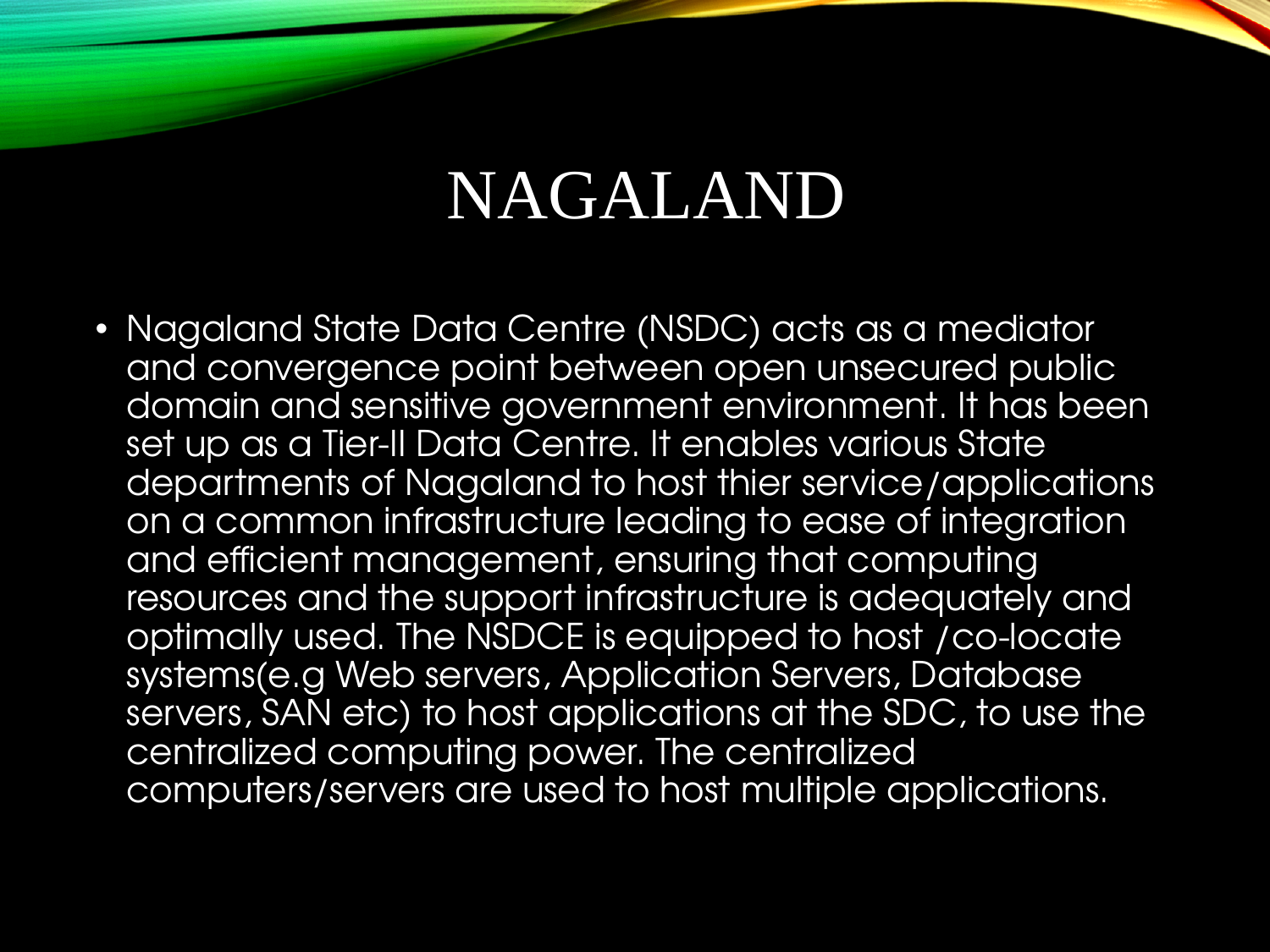

# NAGALAND
Nagaland State Data Centre (NSDC) acts as a mediator and convergence point between open unsecured public domain and sensitive government environment. It has been set up as a Tier-II Data Centre. It enables various State departments of Nagaland to host thier service/applications on a common infrastructure leading to ease of integration and efficient management, ensuring that computing resources and the support infrastructure is adequately and optimally used. The NSDCE is equipped to host /co-locate systems(e.g Web servers, Application Servers, Database servers, SAN etc) to host applications at the SDC, to use the centralized computing power. The centralized computers/servers are used to host multiple applications.